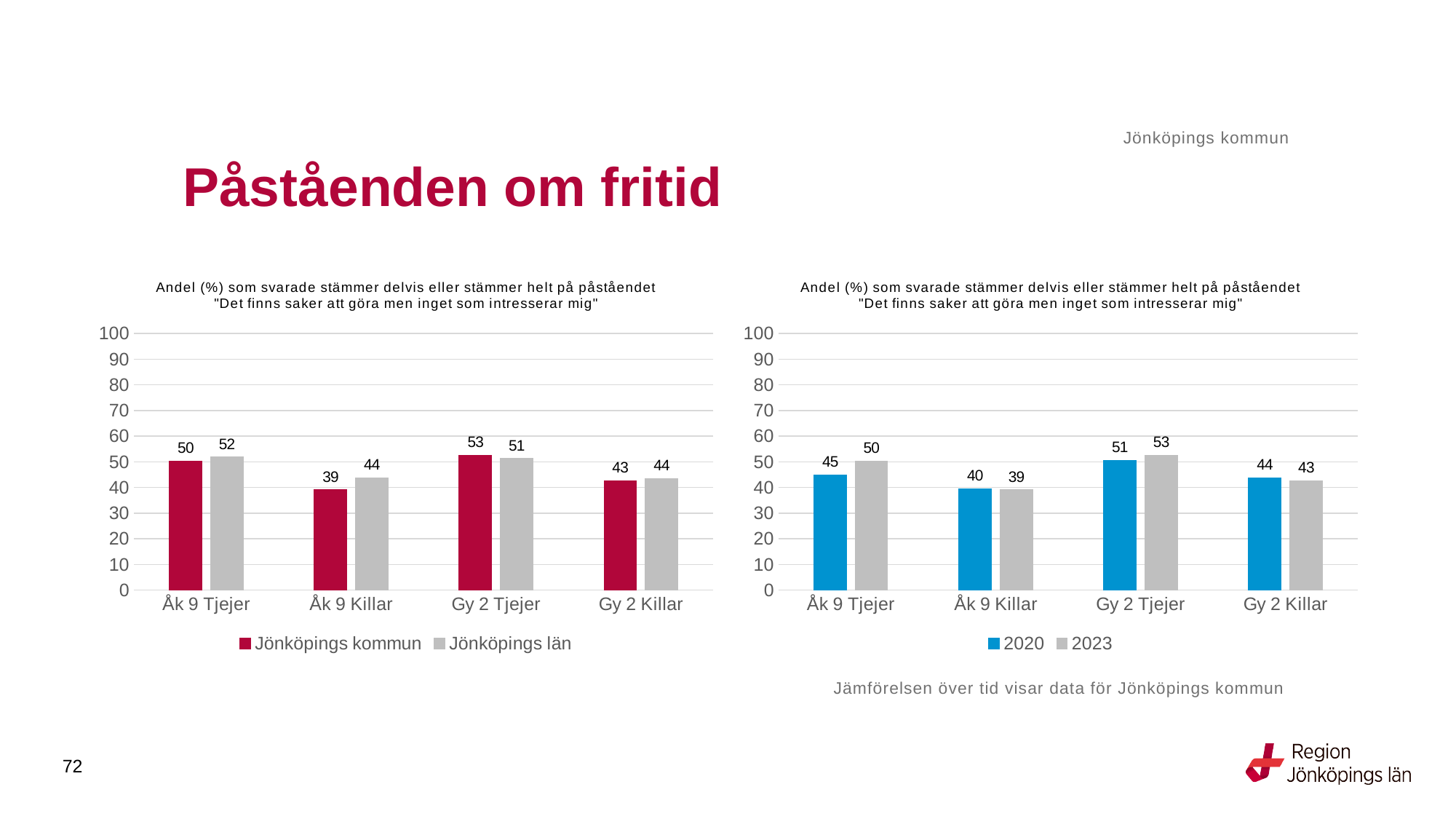

Jönköpings kommun
# Påståenden om fritid

### Chart: Andel (%) som svarade stämmer delvis eller stämmer helt på påståendet "Det finns saker att göra men inget som intresserar mig"

| Category | Jönköpings kommun | Jönköpings län |
|---|---|---|
| Åk 9 Tjejer | 50.3521 | 51.8979 |
| Åk 9 Killar | 39.0764 | 43.8347 |
| Gy 2 Tjejer | 52.6749 | 51.3646 |
| Gy 2 Killar | 42.6791 | 43.5461 |

### Chart: Andel (%) som svarade stämmer delvis eller stämmer helt på påståendet "Det finns saker att göra men inget som intresserar mig"

| Category | 2020 | 2023 |
|---|---|---|
| Åk 9 Tjejer | 44.9524 | 50.3521 |
| Åk 9 Killar | 39.5911 | 39.0764 |
| Gy 2 Tjejer | 50.6419 | 52.6749 |
| Gy 2 Killar | 43.7592 | 42.6791 |
Jämförelsen över tid visar data för Jönköpings kommun
72